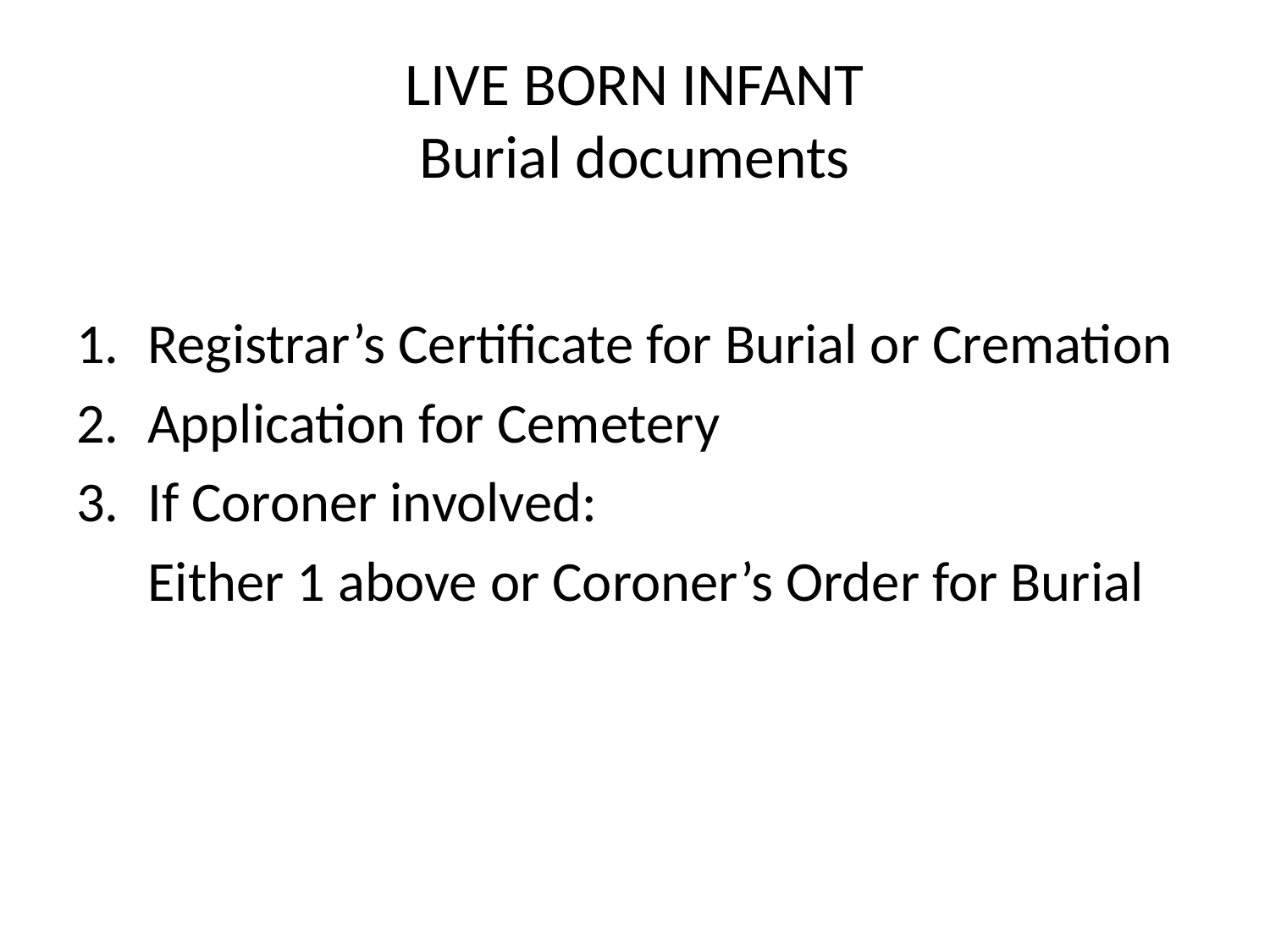

# LIVE BORN INFANT Burial documents

Registrar’s Certificate for Burial or Cremation
Application for Cemetery
If Coroner involved:
	Either 1 above or Coroner’s Order for Burial